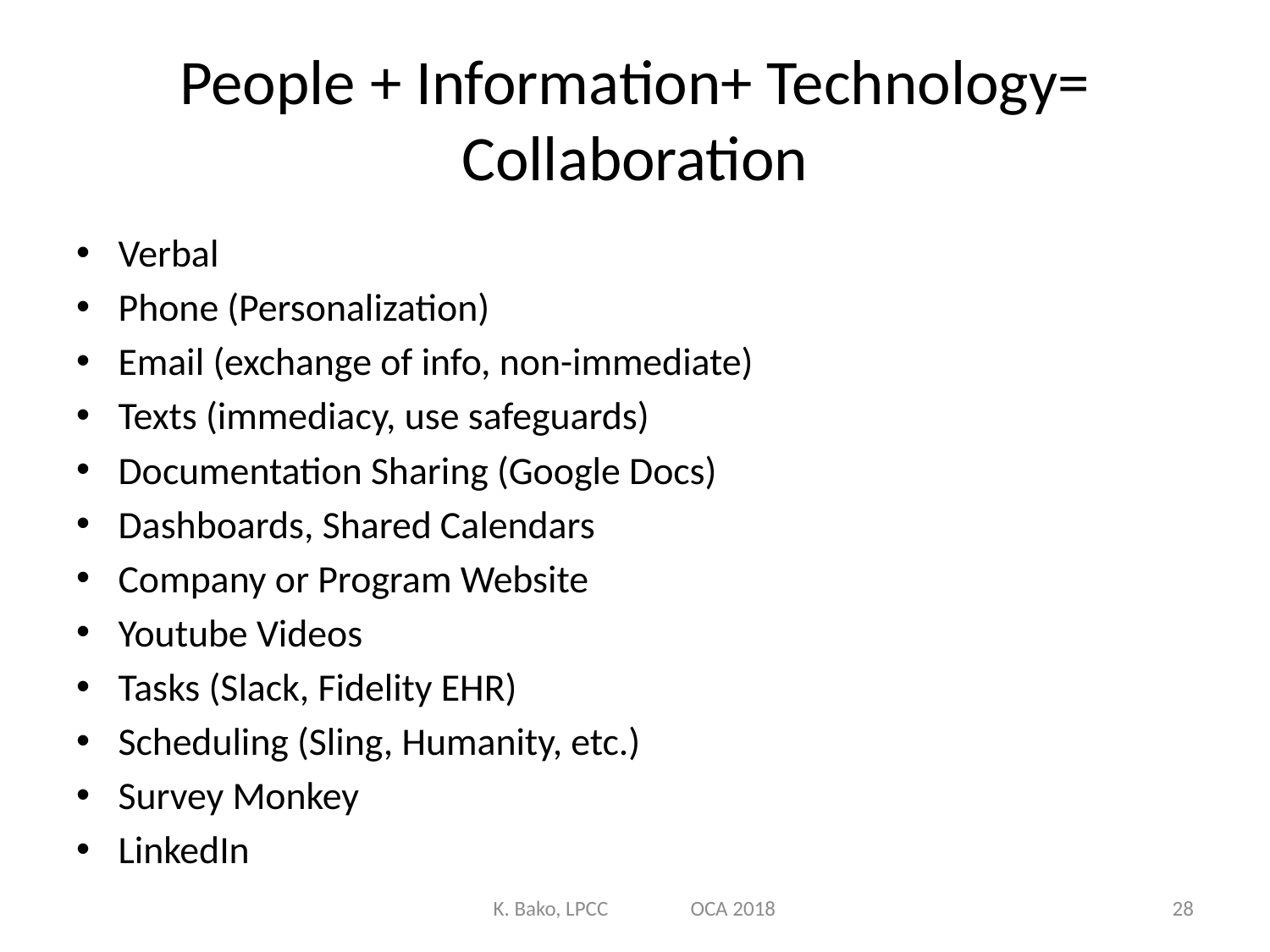

# People + Information+ Technology= Collaboration
Verbal
Phone (Personalization)
Email (exchange of info, non-immediate)
Texts (immediacy, use safeguards)
Documentation Sharing (Google Docs)
Dashboards, Shared Calendars
Company or Program Website
Youtube Videos
Tasks (Slack, Fidelity EHR)
Scheduling (Sling, Humanity, etc.)
Survey Monkey
LinkedIn

K. Bako, LPCC                 OCA 2018
28